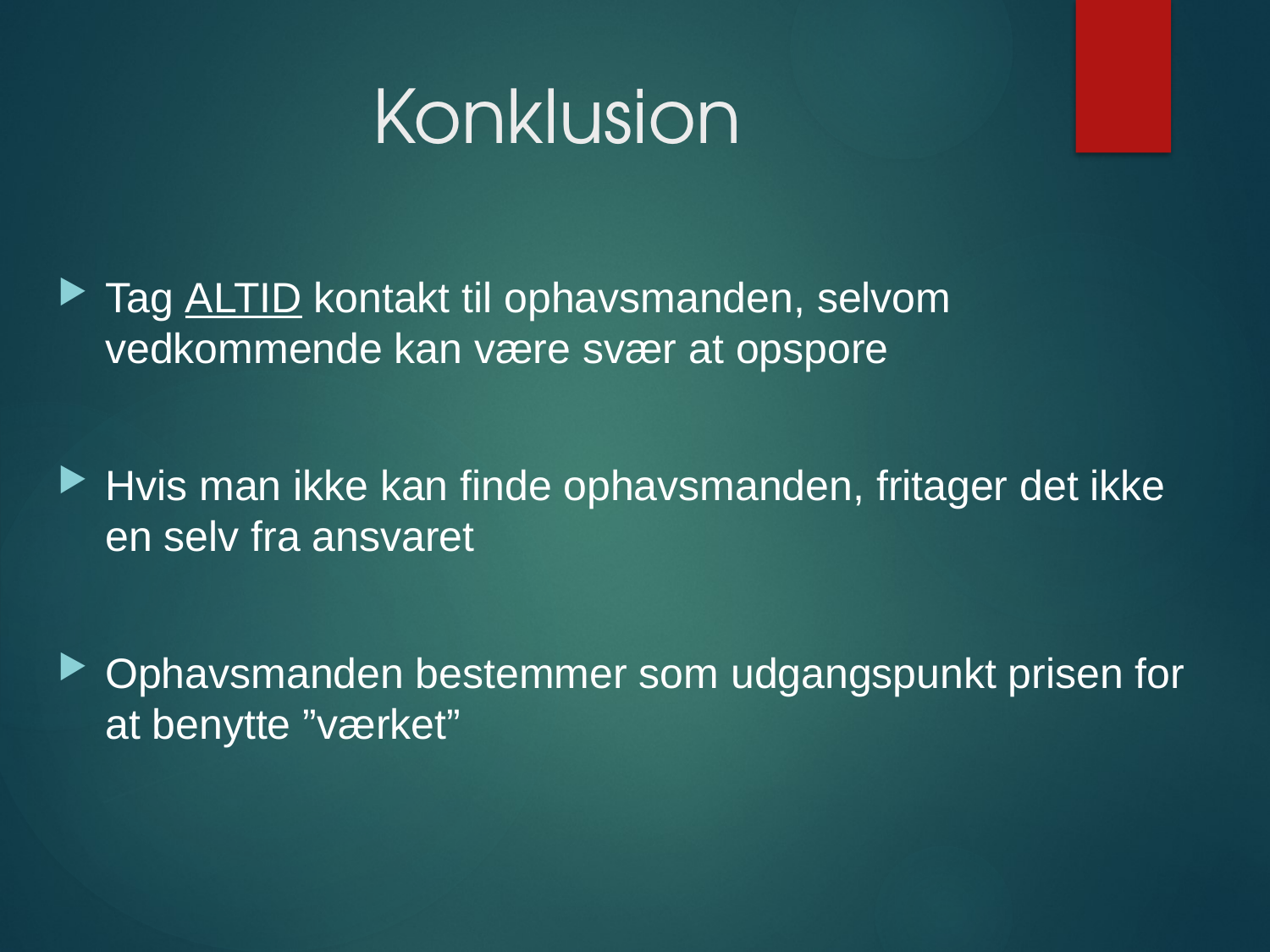

# Konklusion
Tag ALTID kontakt til ophavsmanden, selvom vedkommende kan være svær at opspore

Hvis man ikke kan finde ophavsmanden, fritager det ikke en selv fra ansvaret

Ophavsmanden bestemmer som udgangspunkt prisen for at benytte ”værket”